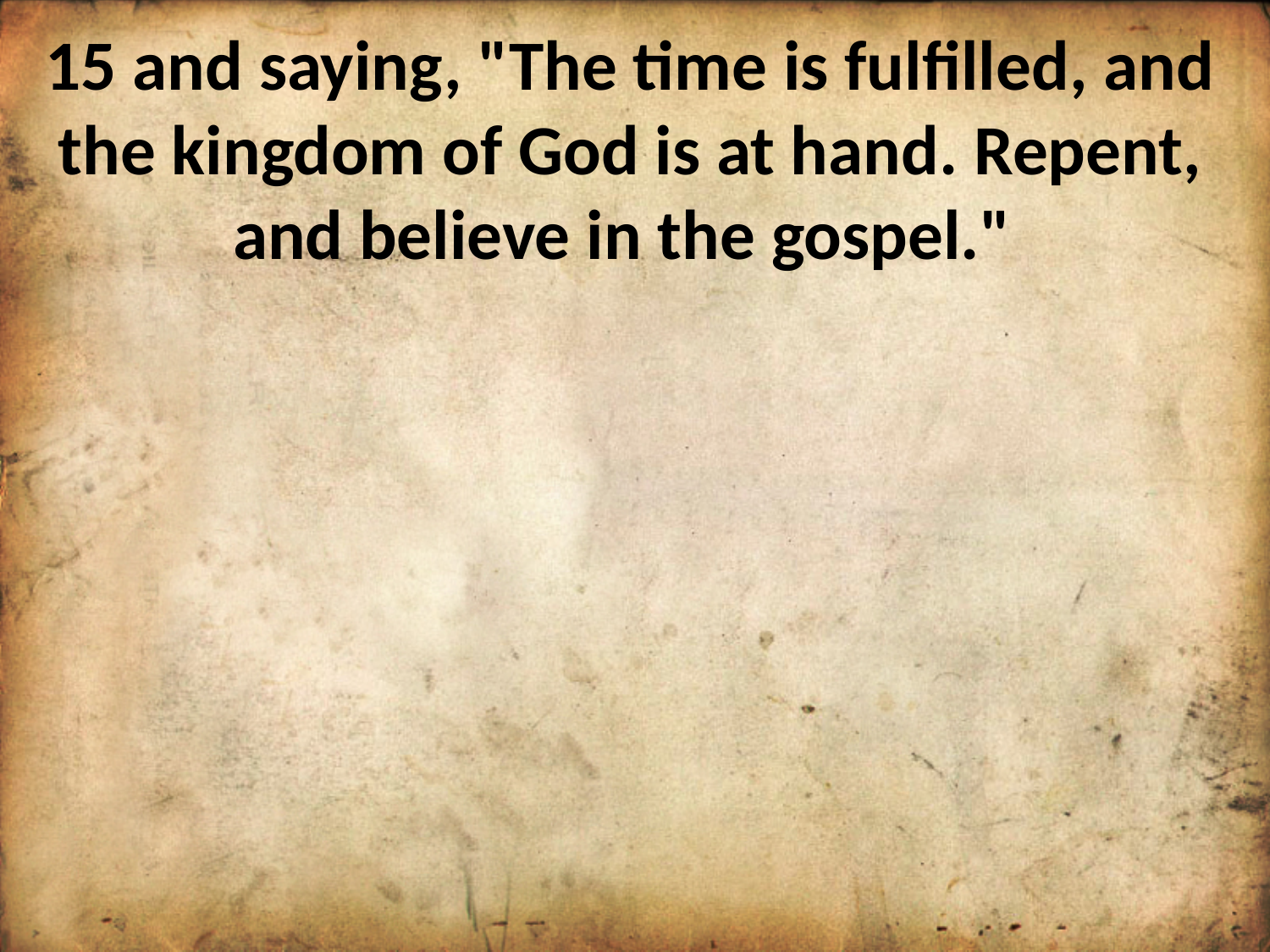

15 and saying, "The time is fulfilled, and the kingdom of God is at hand. Repent, and believe in the gospel."